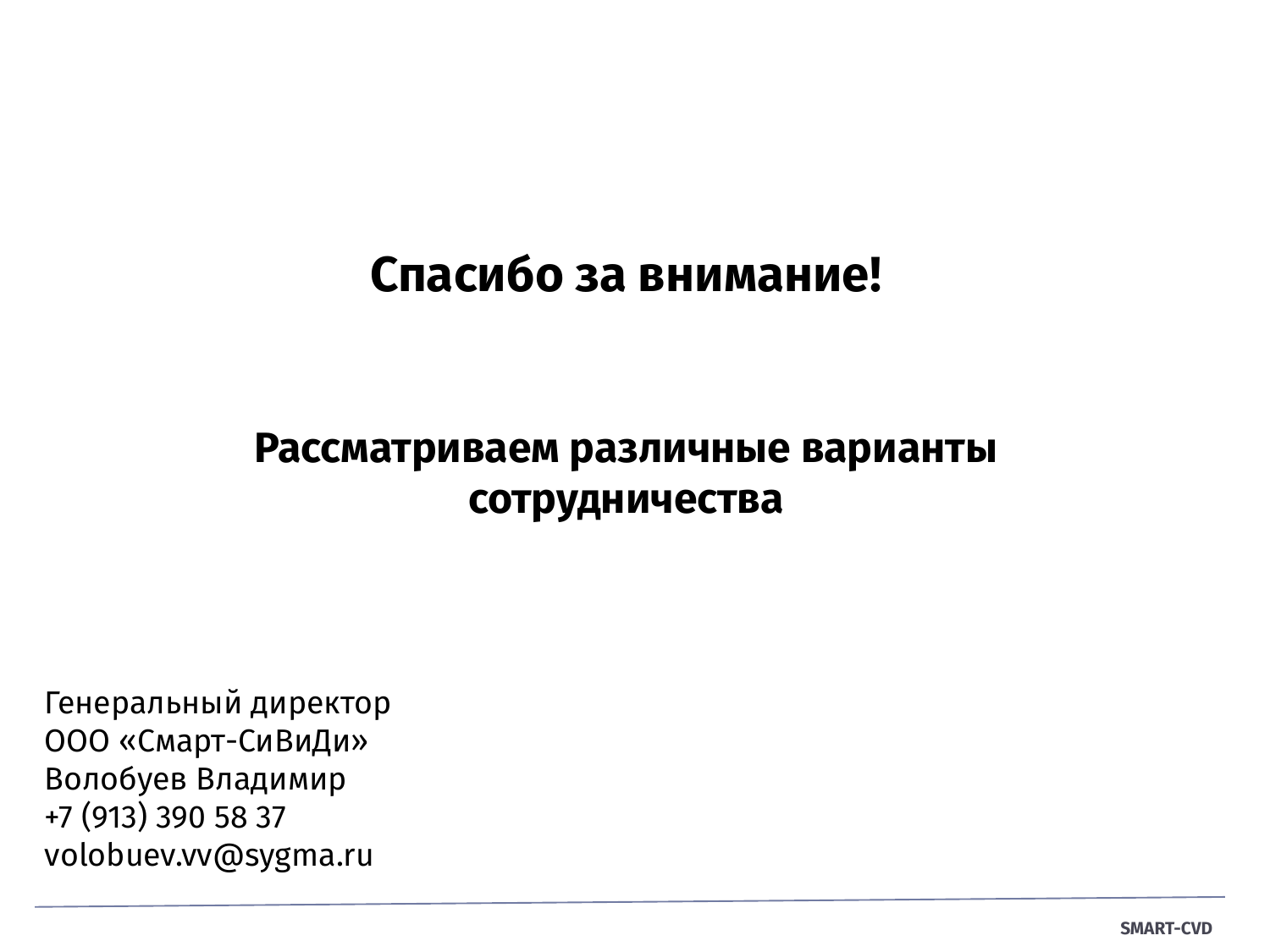

Спасибо за внимание!

Рассматриваем различные варианты сотрудничества
Генеральный директор
ООО «Смарт-СиВиДи»
Волобуев Владимир
+7 (913) 390 58 37
volobuev.vv@sygma.ru
SMART-CVD